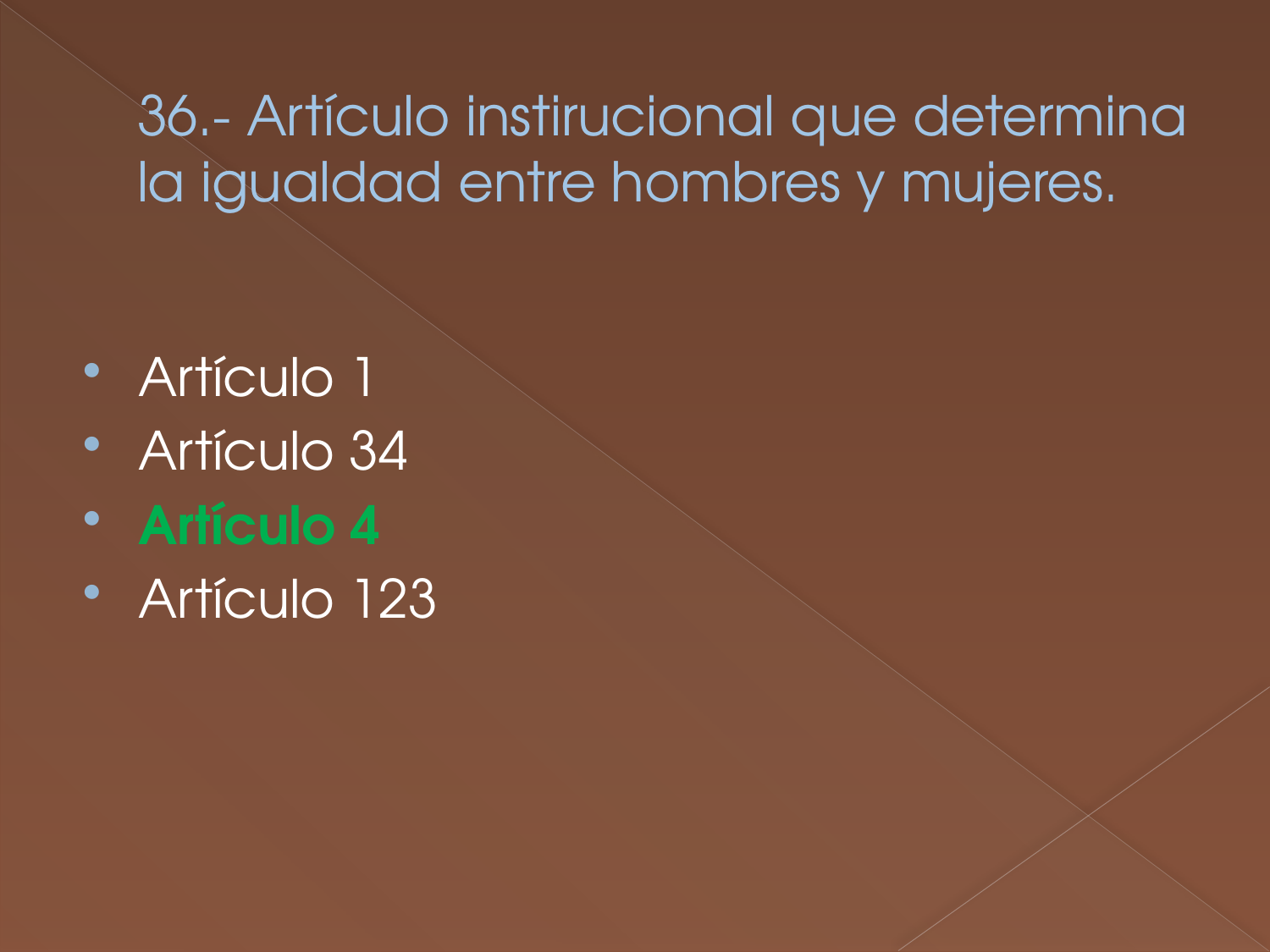

# 36.- Artículo instirucional que determina la igualdad entre hombres y mujeres.
Artículo 1
Artículo 34
Artículo 4
Artículo 123